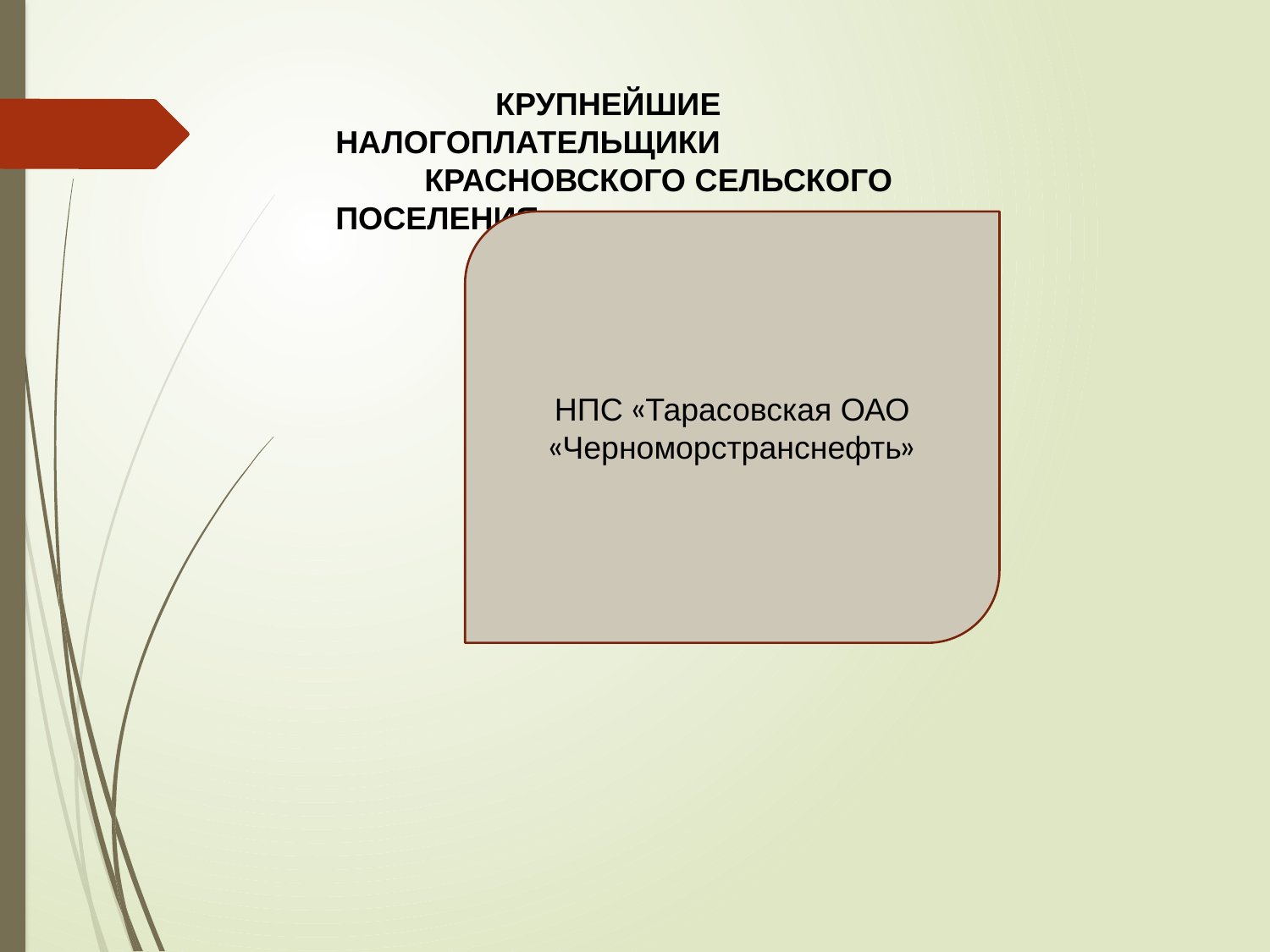

КРУПНЕЙШИЕ НАЛОГОПЛАТЕЛЬЩИКИ
          КРАСНОВСКОГО СЕЛЬСКОГО ПОСЕЛЕНИЯ
НПС «Тарасовская ОАО «Черноморстранснефть»